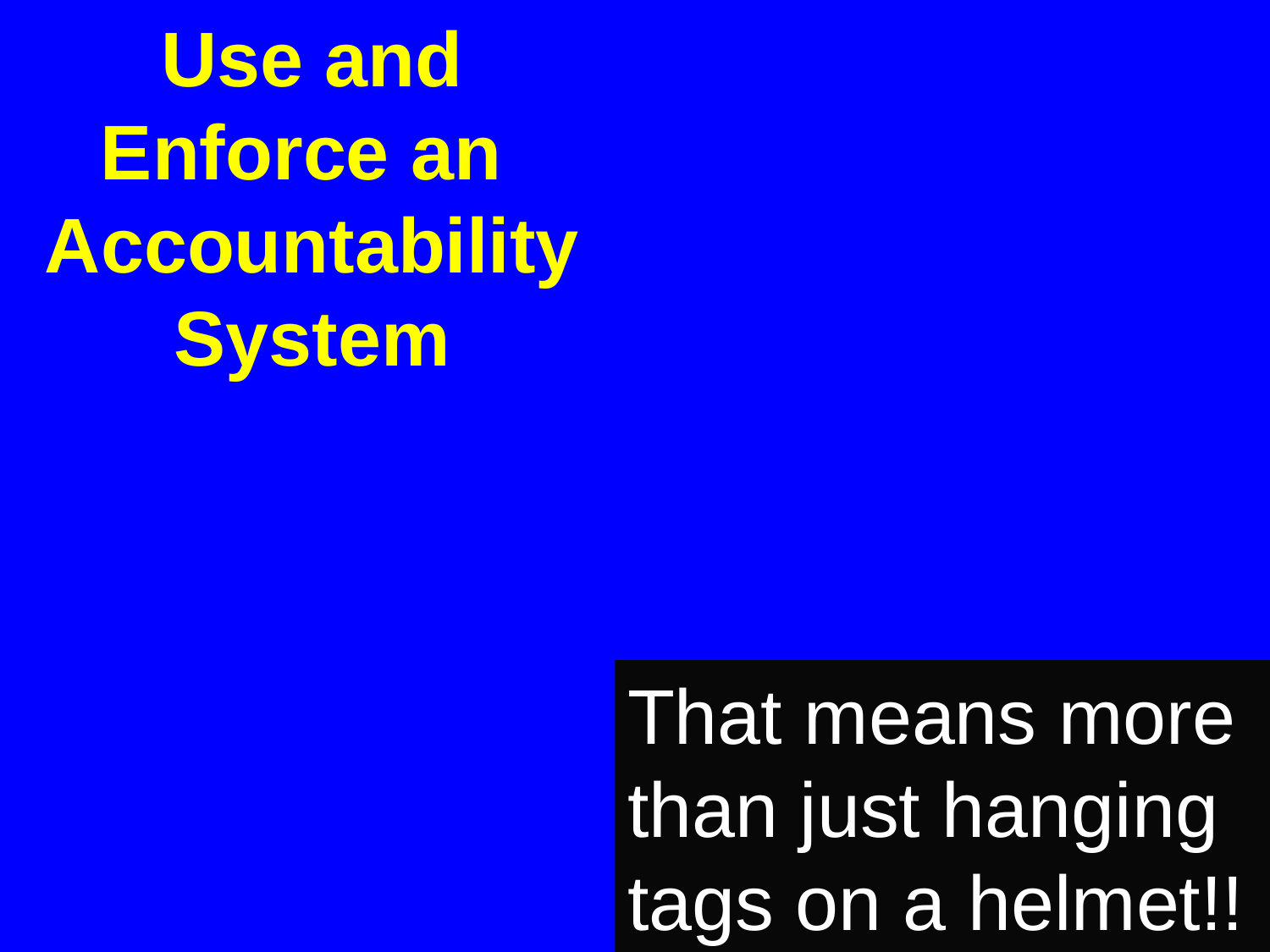

Use and Enforce an
Accountability System
That means more than just hanging tags on a helmet!!